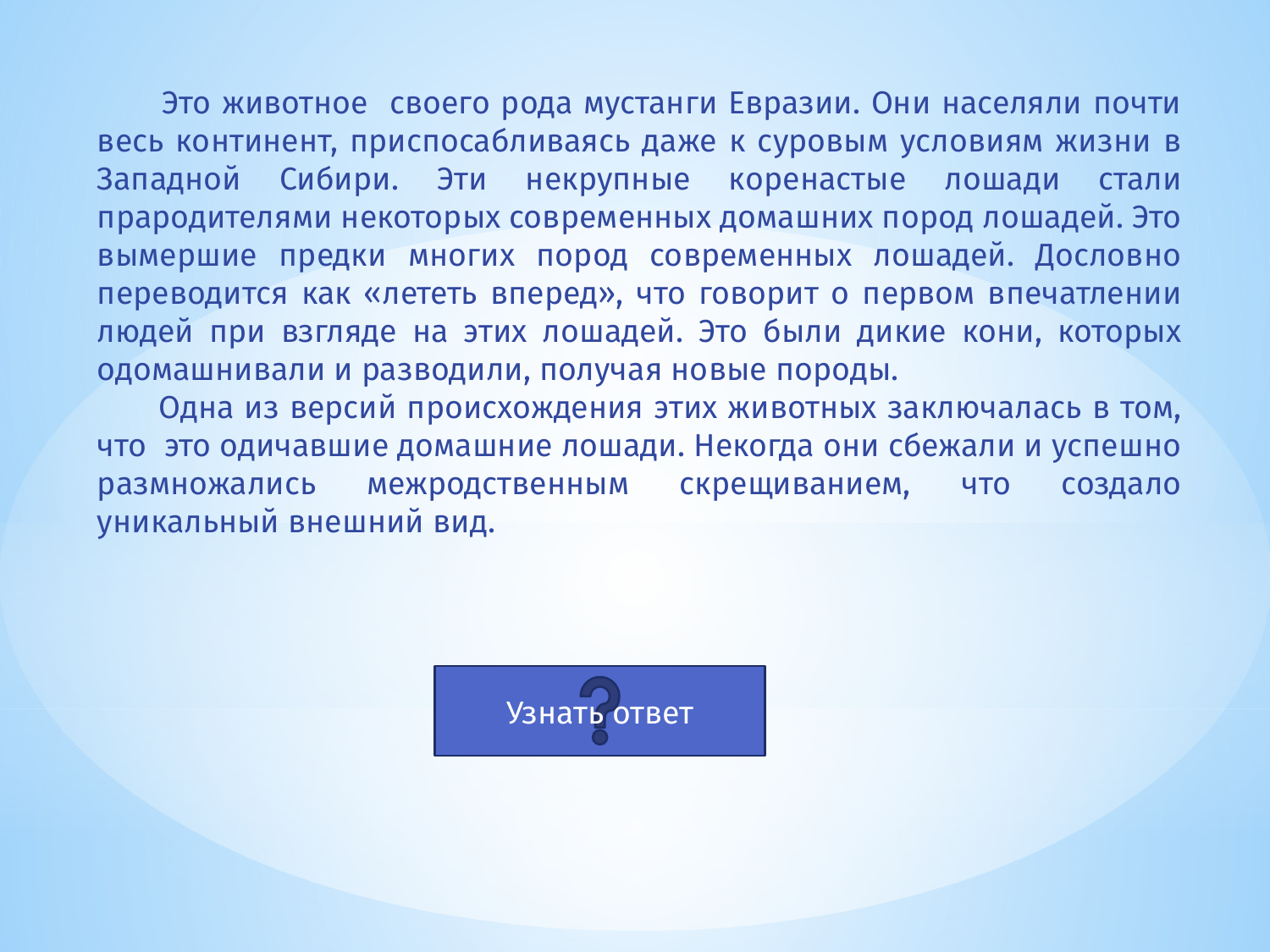

Это животное  своего рода мустанги Евразии. Они населяли почти весь континент, приспосабливаясь даже к суровым условиям жизни в Западной Сибири. Эти некрупные коренастые лошади стали прародителями некоторых современных домашних пород лошадей. Это вымершие предки многих пород современных лошадей. Дословно переводится как «лететь вперед», что говорит о первом впечатлении людей при взгляде на этих лошадей. Это были дикие кони, которых одомашнивали и разводили, получая новые породы.
      Одна из версий происхождения этих животных заключалась в том, что  это одичавшие домашние лошади. Некогда они сбежали и успешно размножались межродственным скрещиванием, что создало уникальный внешний вид.